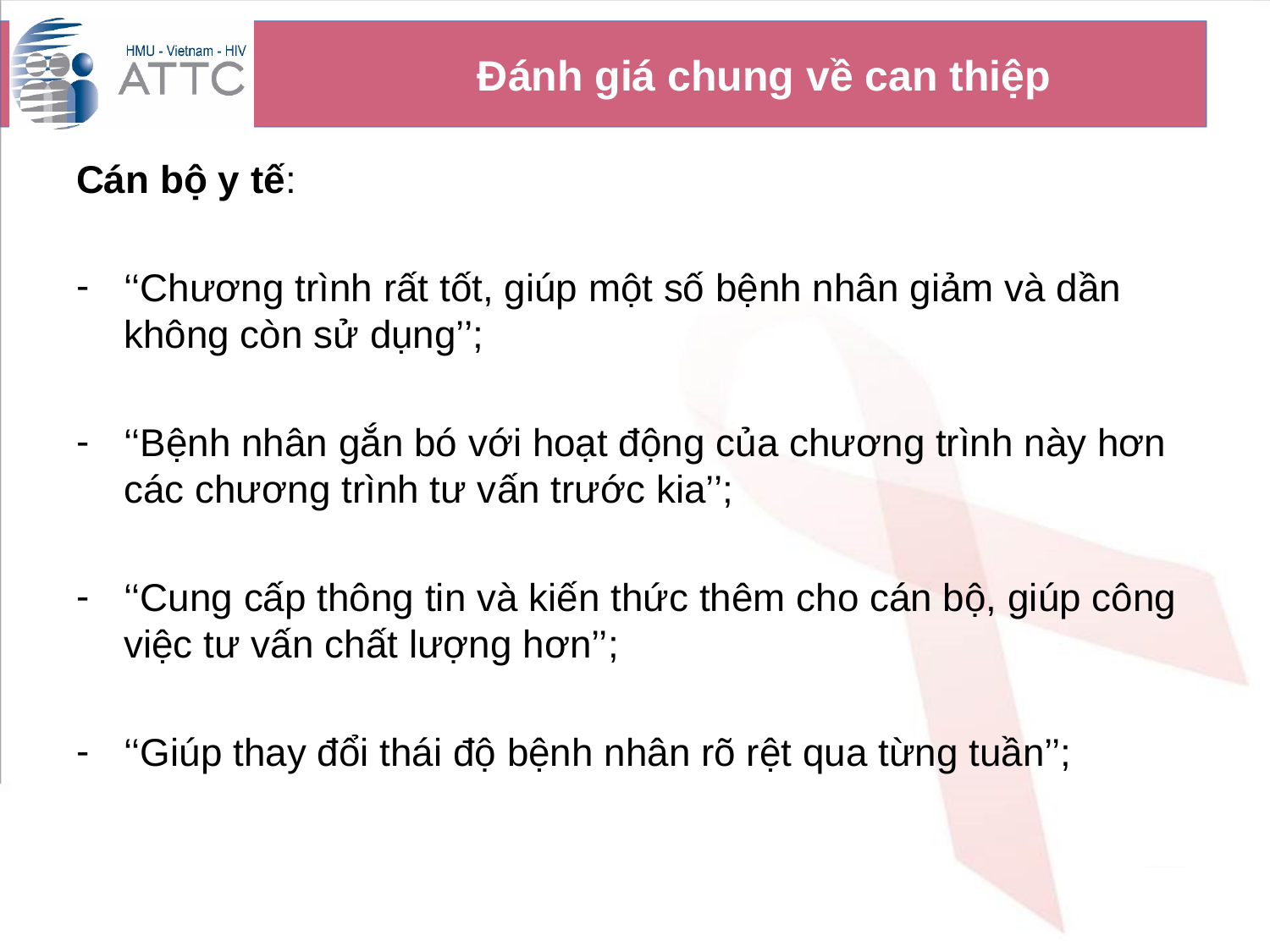

# Đánh giá chung về can thiệp
Cán bộ y tế:

‘‘Chương trình rất tốt, giúp một số bệnh nhân giảm và dần không còn sử dụng’’;

‘‘Bệnh nhân gắn bó với hoạt động của chương trình này hơn các chương trình tư vấn trước kia’’;

‘‘Cung cấp thông tin và kiến thức thêm cho cán bộ, giúp công việc tư vấn chất lượng hơn’’;

‘‘Giúp thay đổi thái độ bệnh nhân rõ rệt qua từng tuần’’;